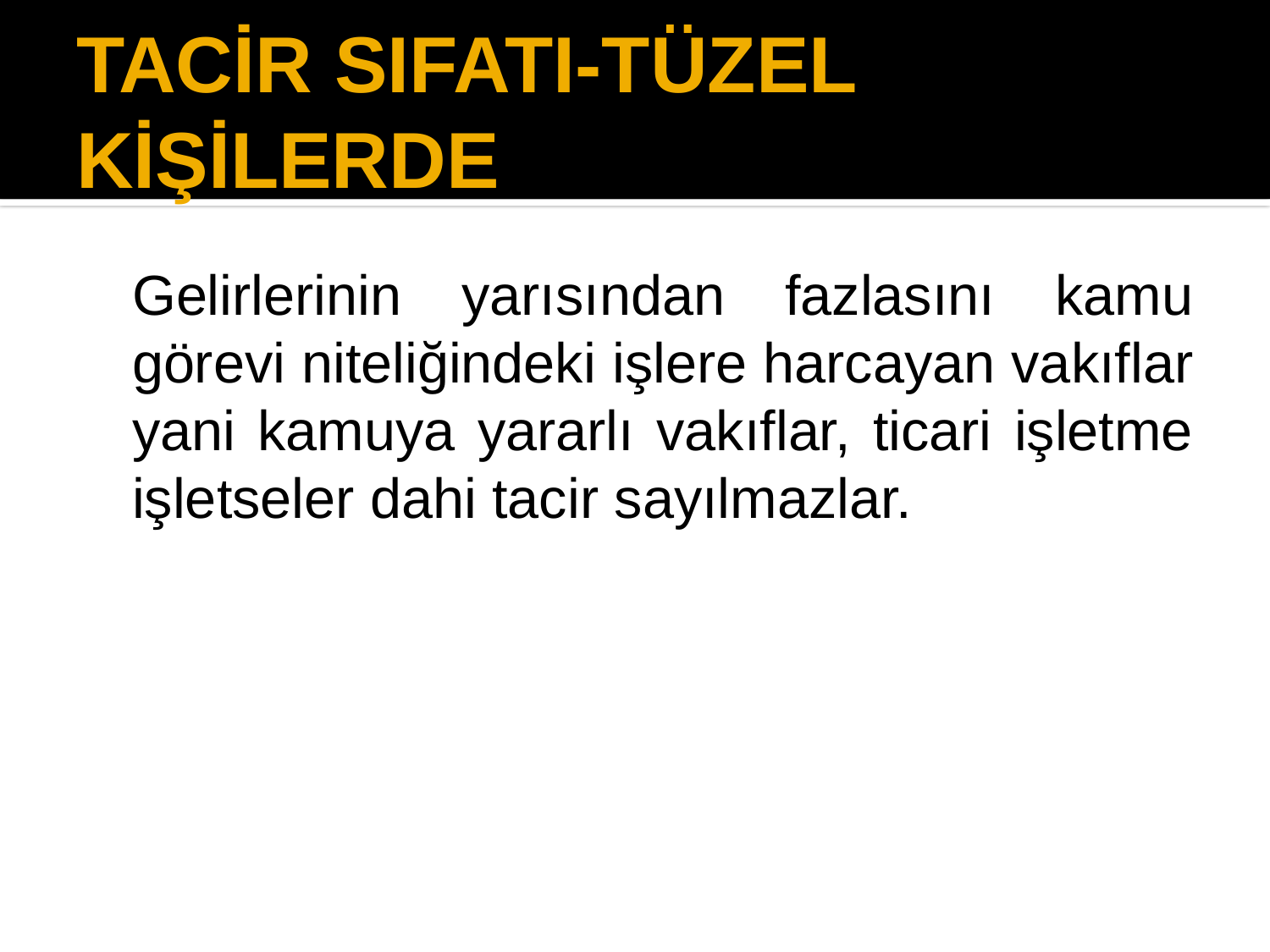

# TACİR SIFATI-TÜZEL KİŞİLERDE
	Gelirlerinin yarısından fazlasını kamu görevi niteliğindeki işlere harcayan vakıflar yani kamuya yararlı vakıflar, ticari işletme işletseler dahi tacir sayılmazlar.